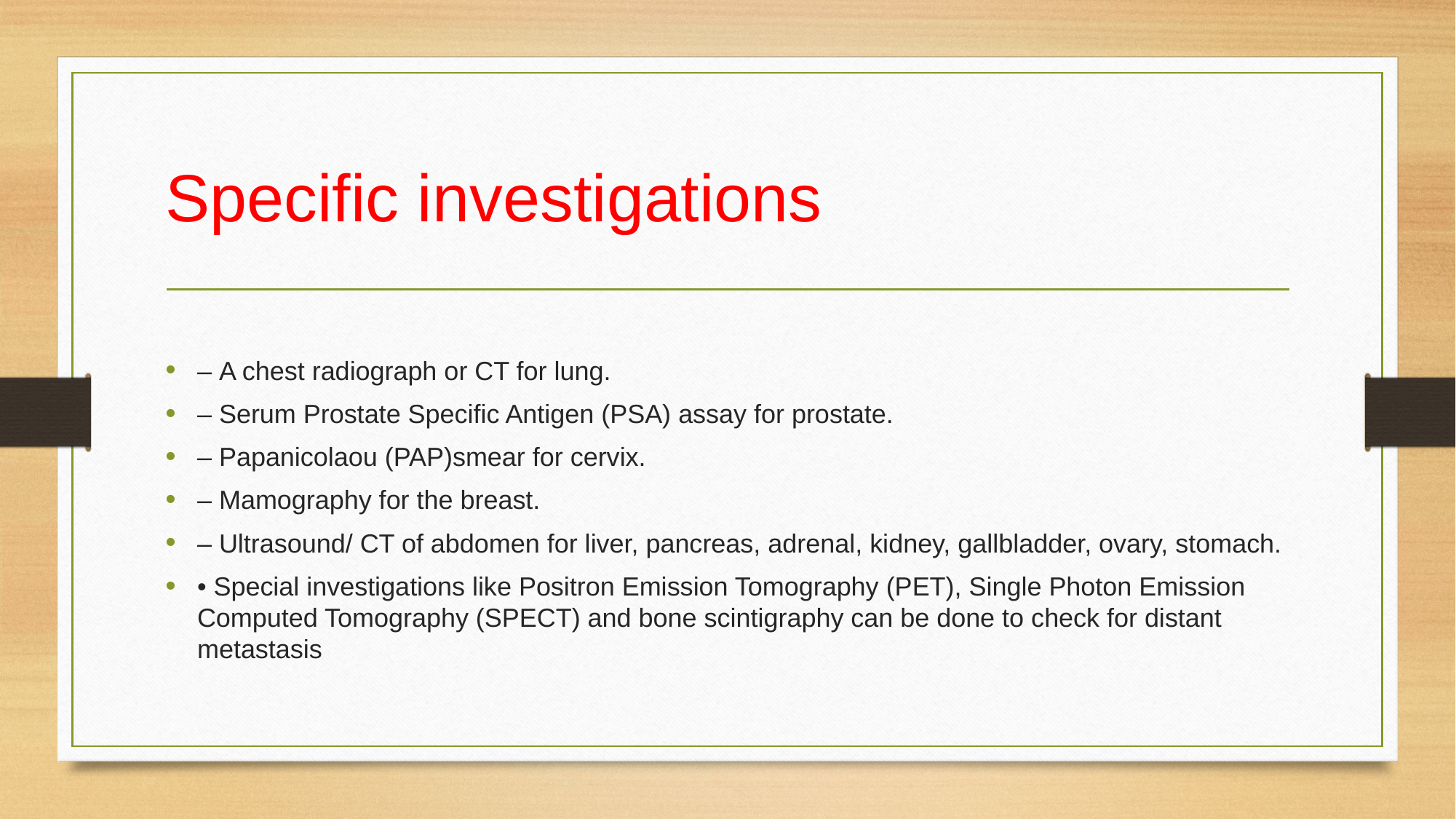

# Specific investigations

– A chest radiograph or CT for lung.
– Serum Prostate Specific Antigen (PSA) assay for prostate.
– Papanicolaou (PAP)smear for cervix.
– Mamography for the breast.
– Ultrasound/ CT of abdomen for liver, pancreas, adrenal, kidney, gallbladder, ovary, stomach.
• Special investigations like Positron Emission Tomography (PET), Single Photon Emission Computed Tomography (SPECT) and bone scintigraphy can be done to check for distant metastasis